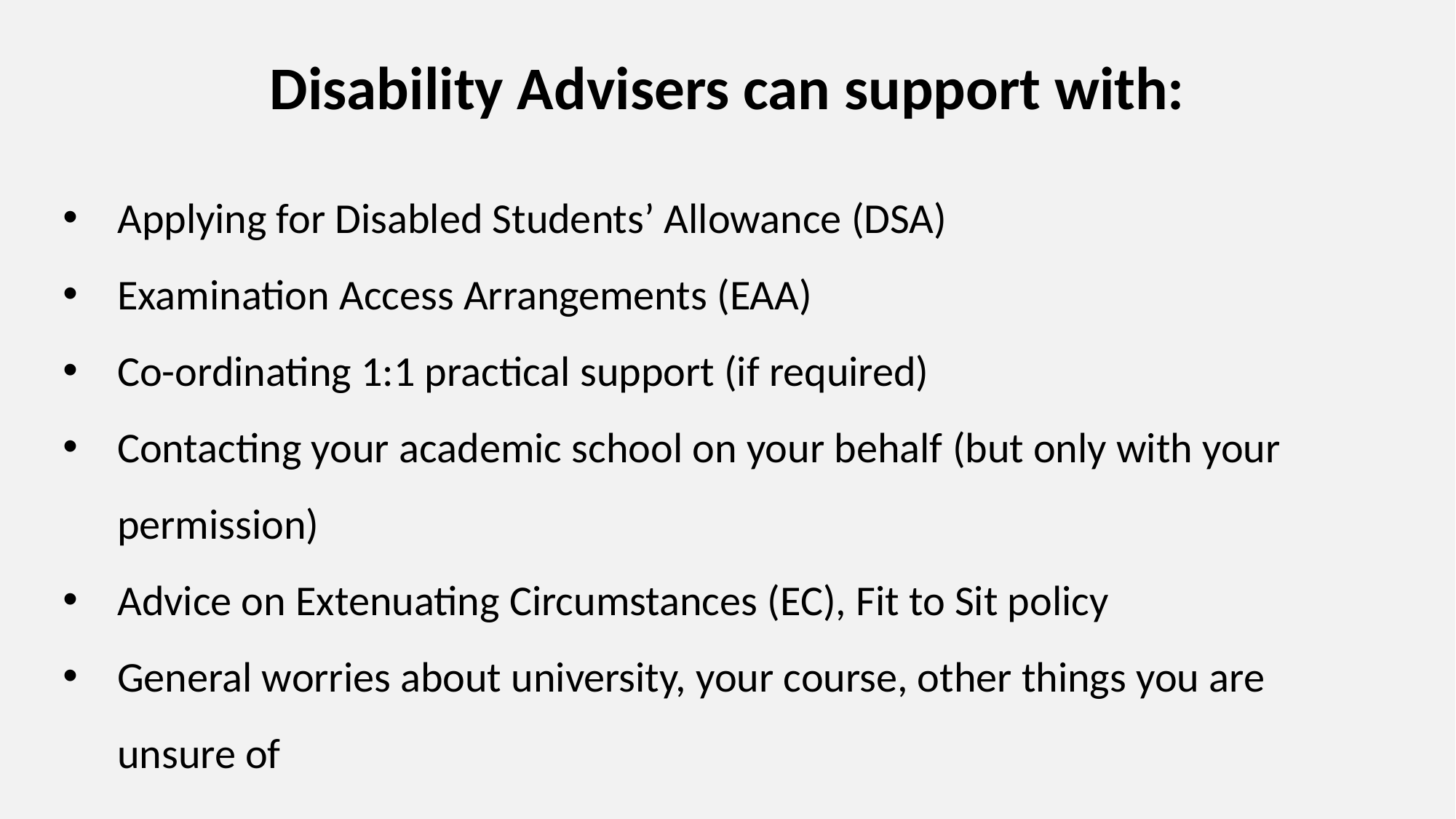

Disability Advisers can support with:

Applying for Disabled Students’ Allowance (DSA)
Examination Access Arrangements (EAA)
Co-ordinating 1:1 practical support (if required)
Contacting your academic school on your behalf (but only with your permission)
Advice on Extenuating Circumstances (EC), Fit to Sit policy
General worries about university, your course, other things you are unsure of